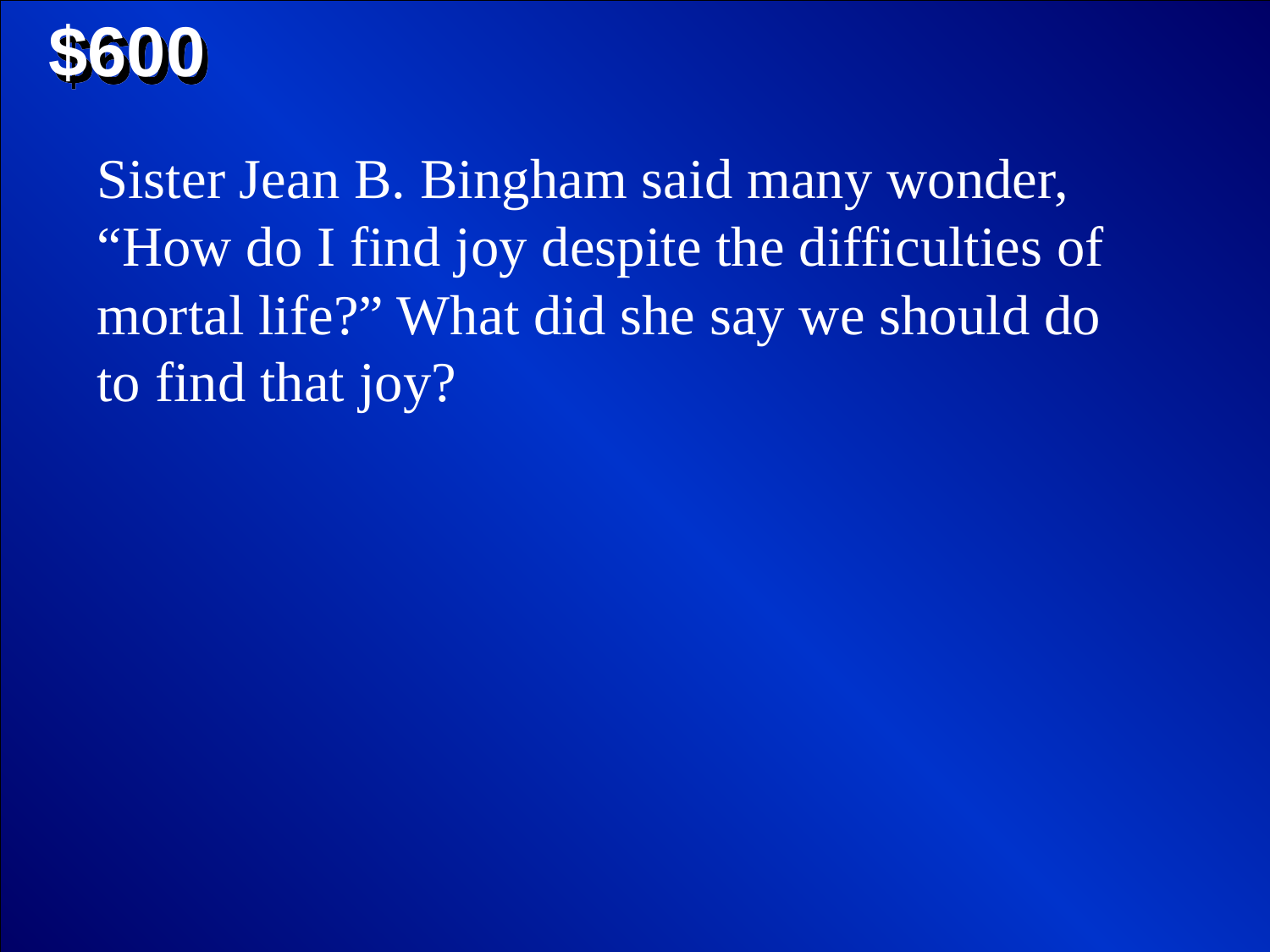

$600
Sister Jean B. Bingham said many wonder, “How do I find joy despite the difficulties of mortal life?” What did she say we should do to find that joy?